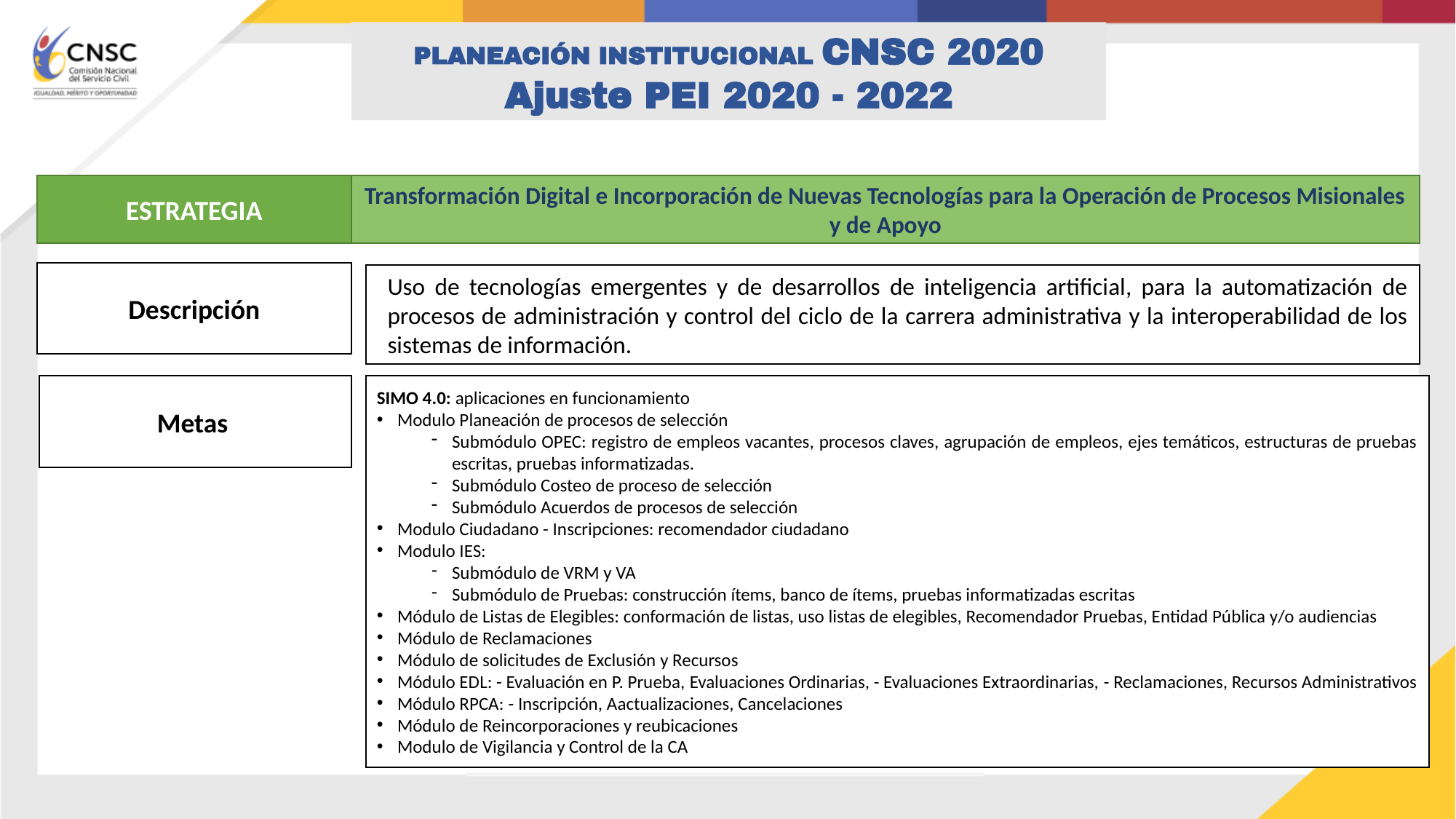

PLANEACIÓN INSTITUCIONAL CNSC 2020
Ajuste PEI 2020 - 2022
ESTRATEGIA
Transformación Digital e Incorporación de Nuevas Tecnologías para la Operación de Procesos Misionales y de Apoyo
Descripción
Uso de tecnologías emergentes y de desarrollos de inteligencia artificial, para la automatización de procesos de administración y control del ciclo de la carrera administrativa y la interoperabilidad de los sistemas de información.
Metas
SIMO 4.0: aplicaciones en funcionamiento
Modulo Planeación de procesos de selección
Submódulo OPEC: registro de empleos vacantes, procesos claves, agrupación de empleos, ejes temáticos, estructuras de pruebas escritas, pruebas informatizadas.
Submódulo Costeo de proceso de selección
Submódulo Acuerdos de procesos de selección
Modulo Ciudadano - Inscripciones: recomendador ciudadano
Modulo IES:
Submódulo de VRM y VA
Submódulo de Pruebas: construcción ítems, banco de ítems, pruebas informatizadas escritas
Módulo de Listas de Elegibles: conformación de listas, uso listas de elegibles, Recomendador Pruebas, Entidad Pública y/o audiencias
Módulo de Reclamaciones
Módulo de solicitudes de Exclusión y Recursos
Módulo EDL: - Evaluación en P. Prueba, Evaluaciones Ordinarias, - Evaluaciones Extraordinarias, - Reclamaciones, Recursos Administrativos
Módulo RPCA: - Inscripción, Aactualizaciones, Cancelaciones
Módulo de Reincorporaciones y reubicaciones
Modulo de Vigilancia y Control de la CA